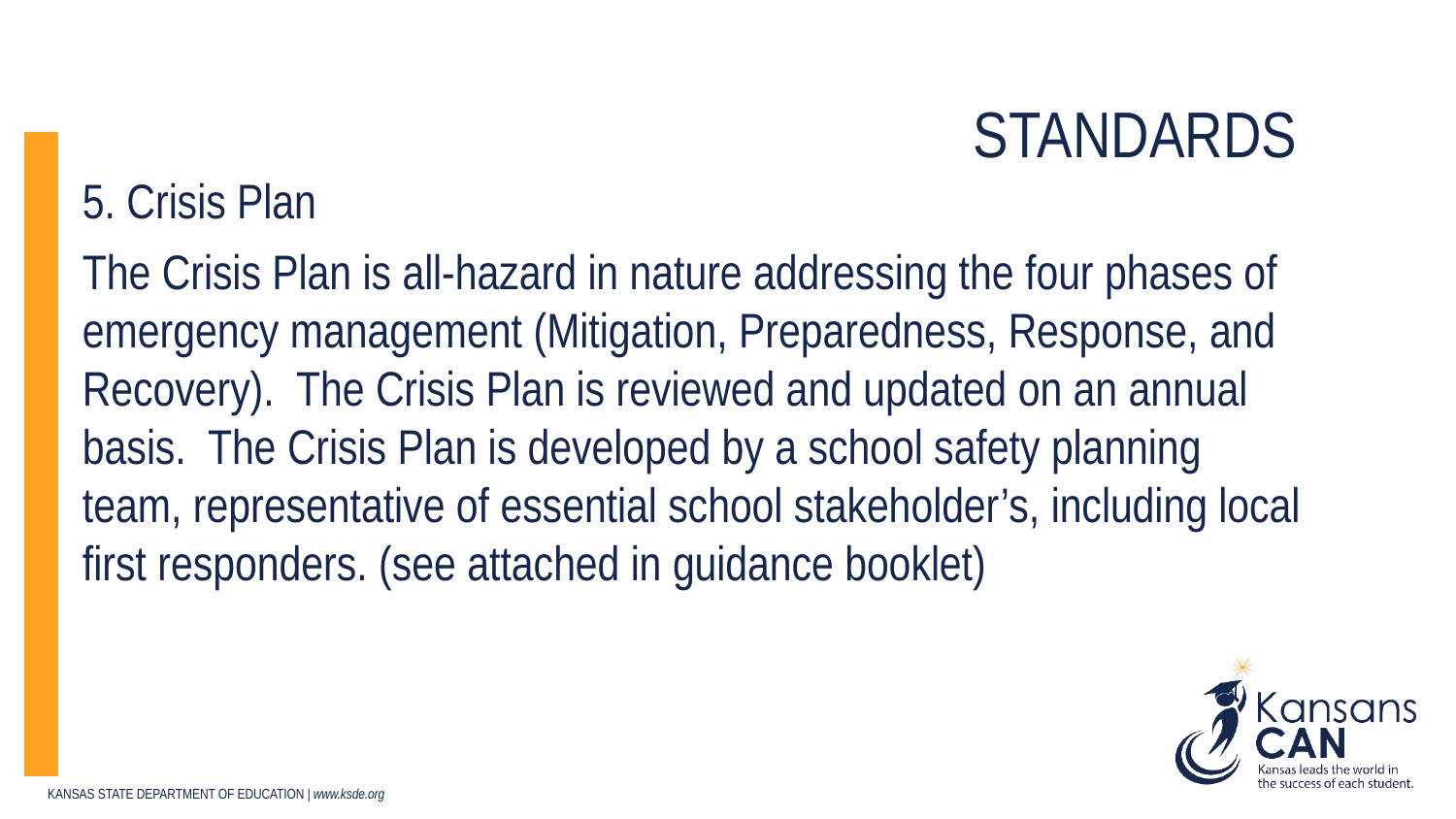

# Standards
5. Crisis Plan
The Crisis Plan is all‐hazard in nature addressing the four phases of emergency management (Mitigation, Preparedness, Response, and Recovery).  The Crisis Plan is reviewed and updated on an annual basis.  The Crisis Plan is developed by a school safety planning team, representative of essential school stakeholder’s, including local first responders. (see attached in guidance booklet)